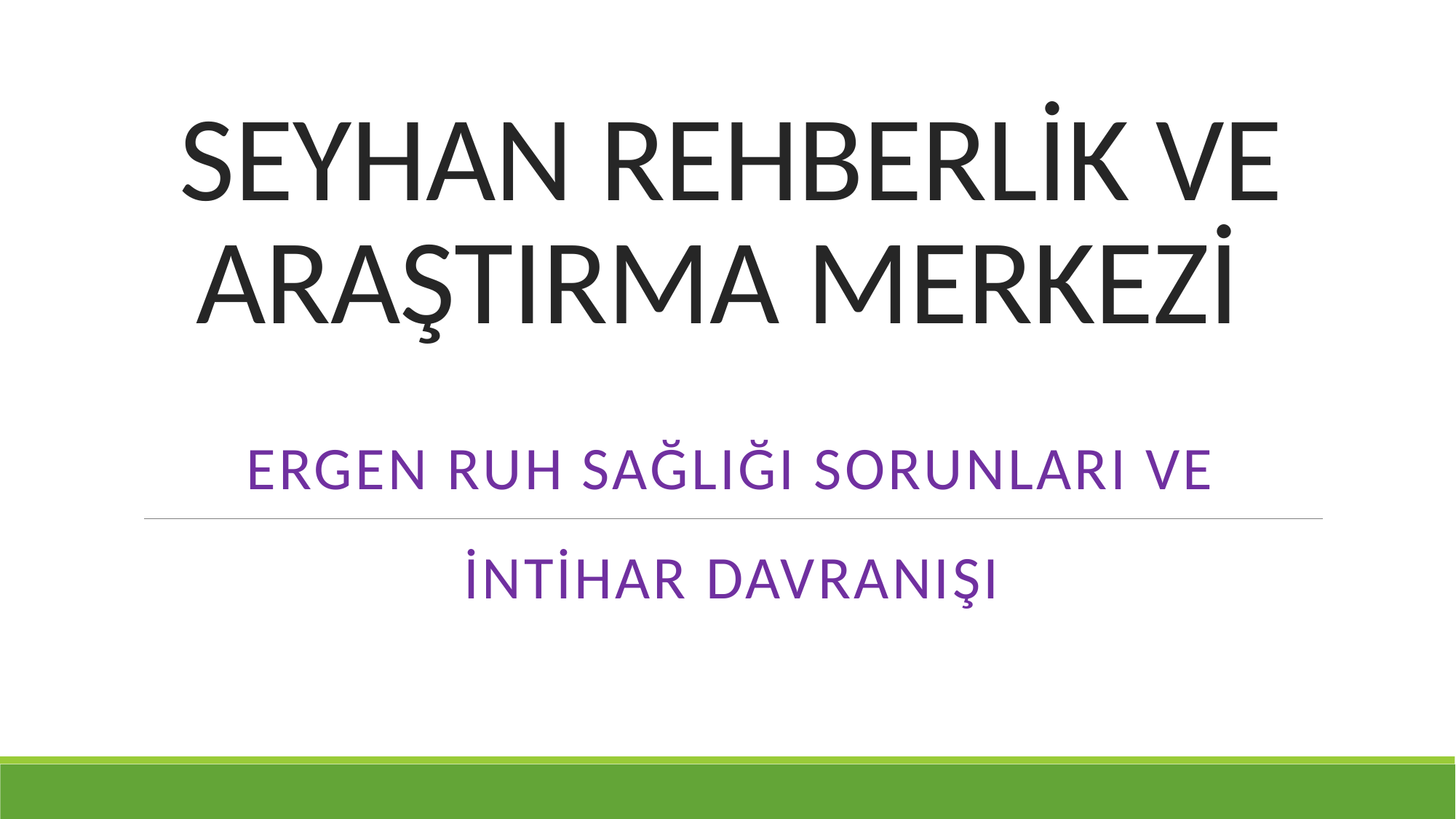

# SEYHAN REHBERLİK VE ARAŞTIRMA MERKEZİ
ERGEN RUH SAĞLIĞI SORUNLARI VE İNTİHAR DAVRANIŞI